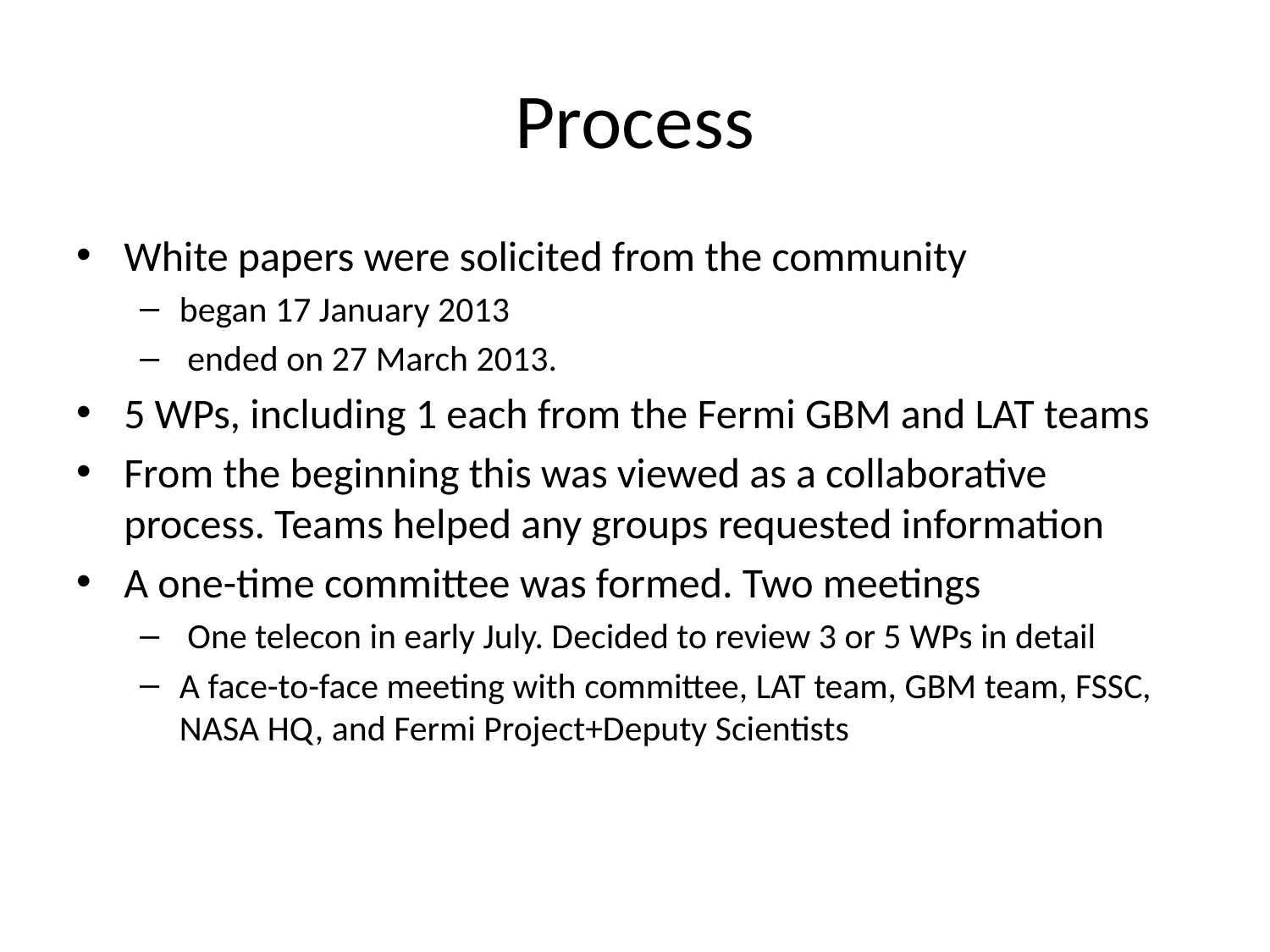

# Process
White papers were solicited from the community
began 17 January 2013
 ended on 27 March 2013.
5 WPs, including 1 each from the Fermi GBM and LAT teams
From the beginning this was viewed as a collaborative process. Teams helped any groups requested information
A one-time committee was formed. Two meetings
 One telecon in early July. Decided to review 3 or 5 WPs in detail
A face-to-face meeting with committee, LAT team, GBM team, FSSC, NASA HQ, and Fermi Project+Deputy Scientists